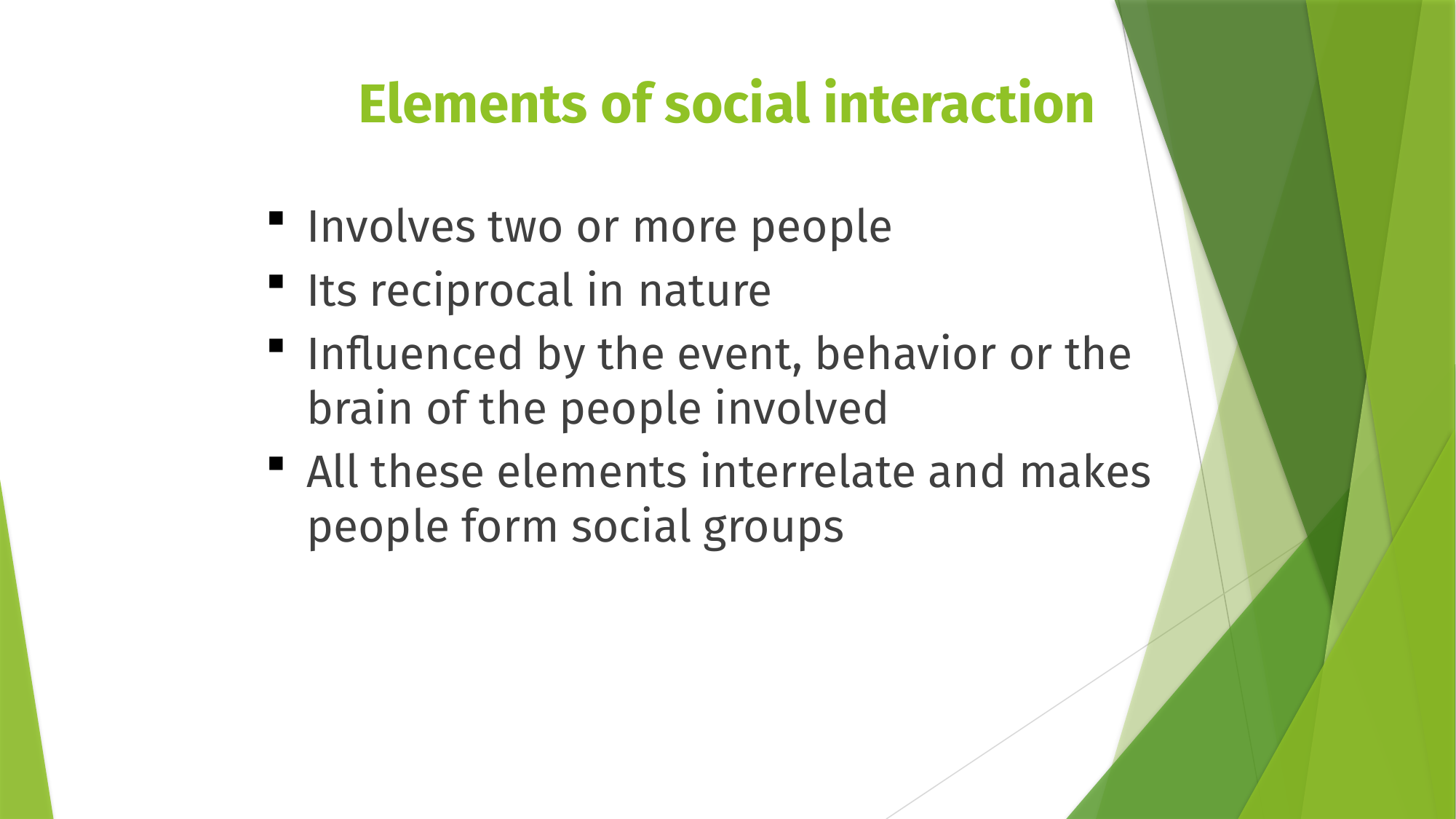

# Elements of social interaction
Involves two or more people
Its reciprocal in nature
Influenced by the event, behavior or the brain of the people involved
All these elements interrelate and makes people form social groups